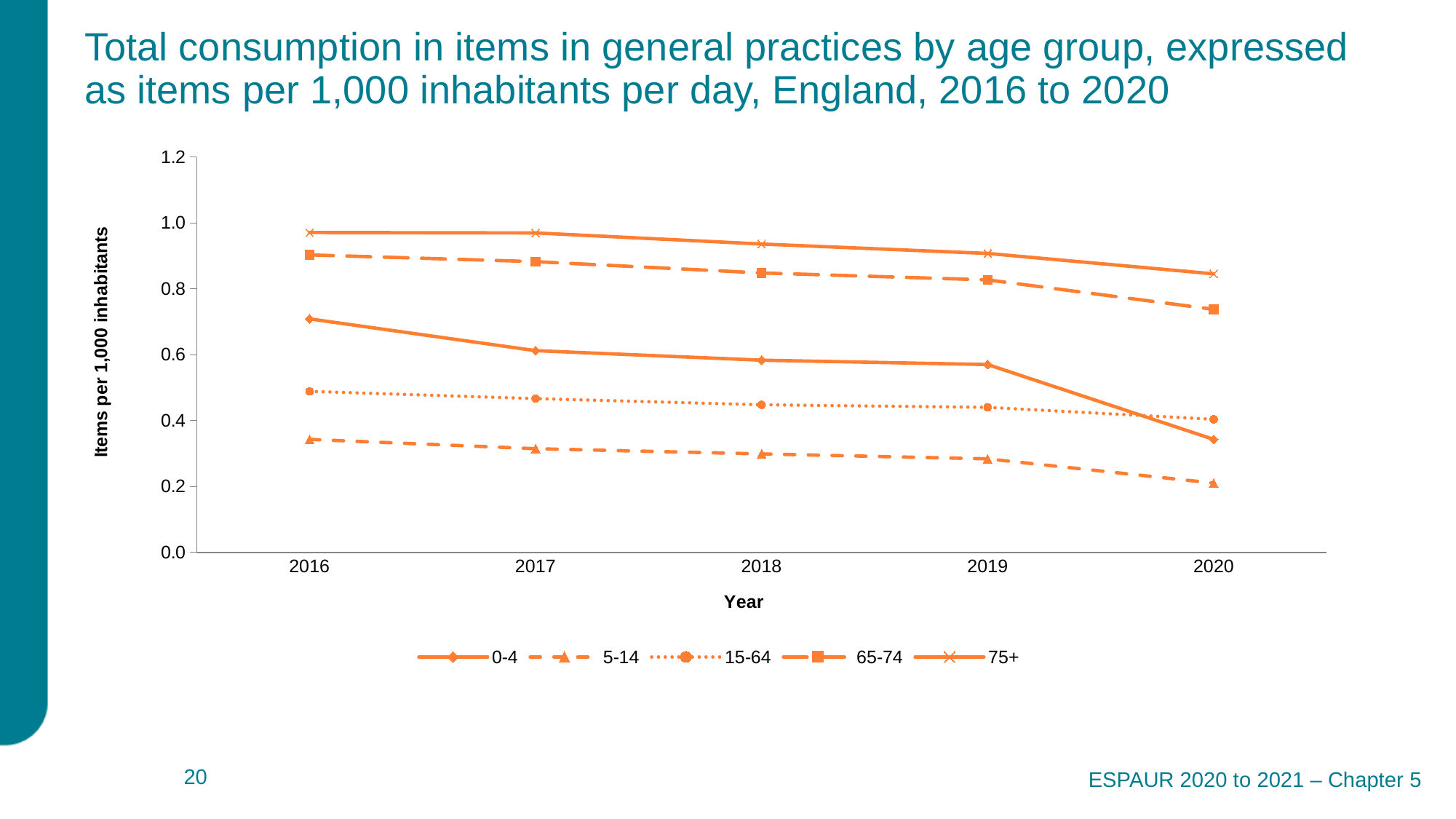

# Total consumption in items in general practices by age group, expressed as items per 1,000 inhabitants per day, England, 2016 to 2020

### Chart

| Category | 0-4 | 5-14 | 15-64 | 65-74 | 75+ |
|---|---|---|---|---|---|
| 2016 | 0.7089819312095642 | 0.343020498752594 | 0.4888814687728882 | 0.9031222462654114 | 0.9711154699325562 |
| 2017 | 0.612550675868988 | 0.31473082304000854 | 0.46694135665893555 | 0.8827179670333862 | 0.969805896282196 |
| 2018 | 0.5835644602775574 | 0.2989535927772522 | 0.4480482041835785 | 0.8483994007110596 | 0.9361372590065002 |
| 2019 | 0.5703206062316895 | 0.28388750553131104 | 0.44024187326431274 | 0.8273115754127502 | 0.9076125621795654 |
| 2020 | 0.34304559230804443 | 0.21032261848449707 | 0.40397095680236816 | 0.7380020022392273 | 0.8455533981323242 |
ESPAUR 2020 to 2021 – Chapter 5
  20